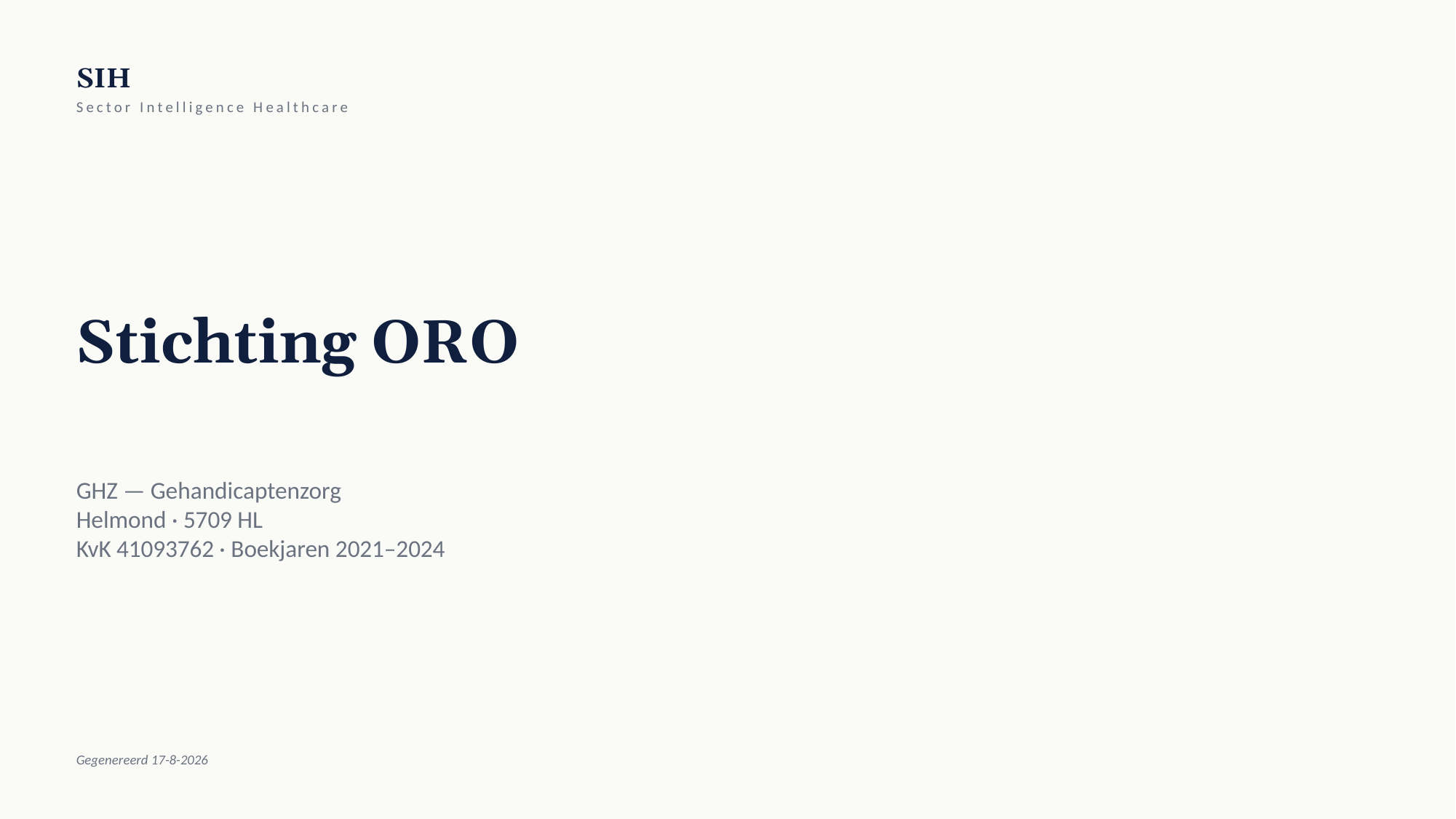

SIH
Sector Intelligence Healthcare
Stichting ORO
GHZ — Gehandicaptenzorg
Helmond · 5709 HL
KvK 41093762 · Boekjaren 2021–2024
Gegenereerd 17-8-2026